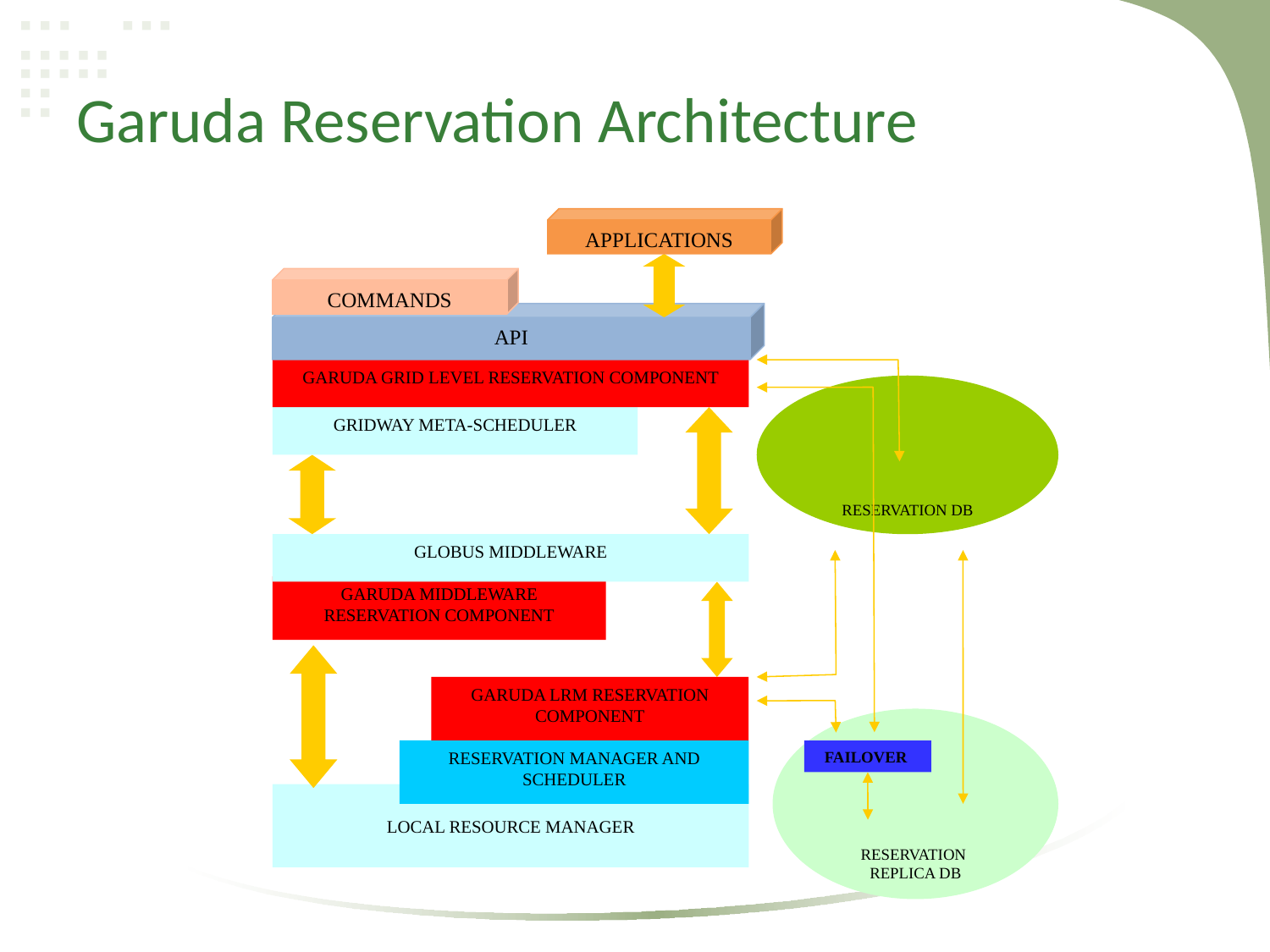

# Garuda Reservation Architecture
APPLICATIONS

COMMANDS
API
GARUDA GRID LEVEL RESERVATION COMPONENT

RESERVATION DB

GRIDWAY META-SCHEDULER

GLOBUS MIDDLEWARE

GARUDA MIDDLEWARE RESERVATION COMPONENT

GARUDA LRM RESERVATION COMPONENT

RESERVATION  REPLICA DB
RESERVATION MANAGER AND SCHEDULER
FAILOVER

LOCAL RESOURCE MANAGER